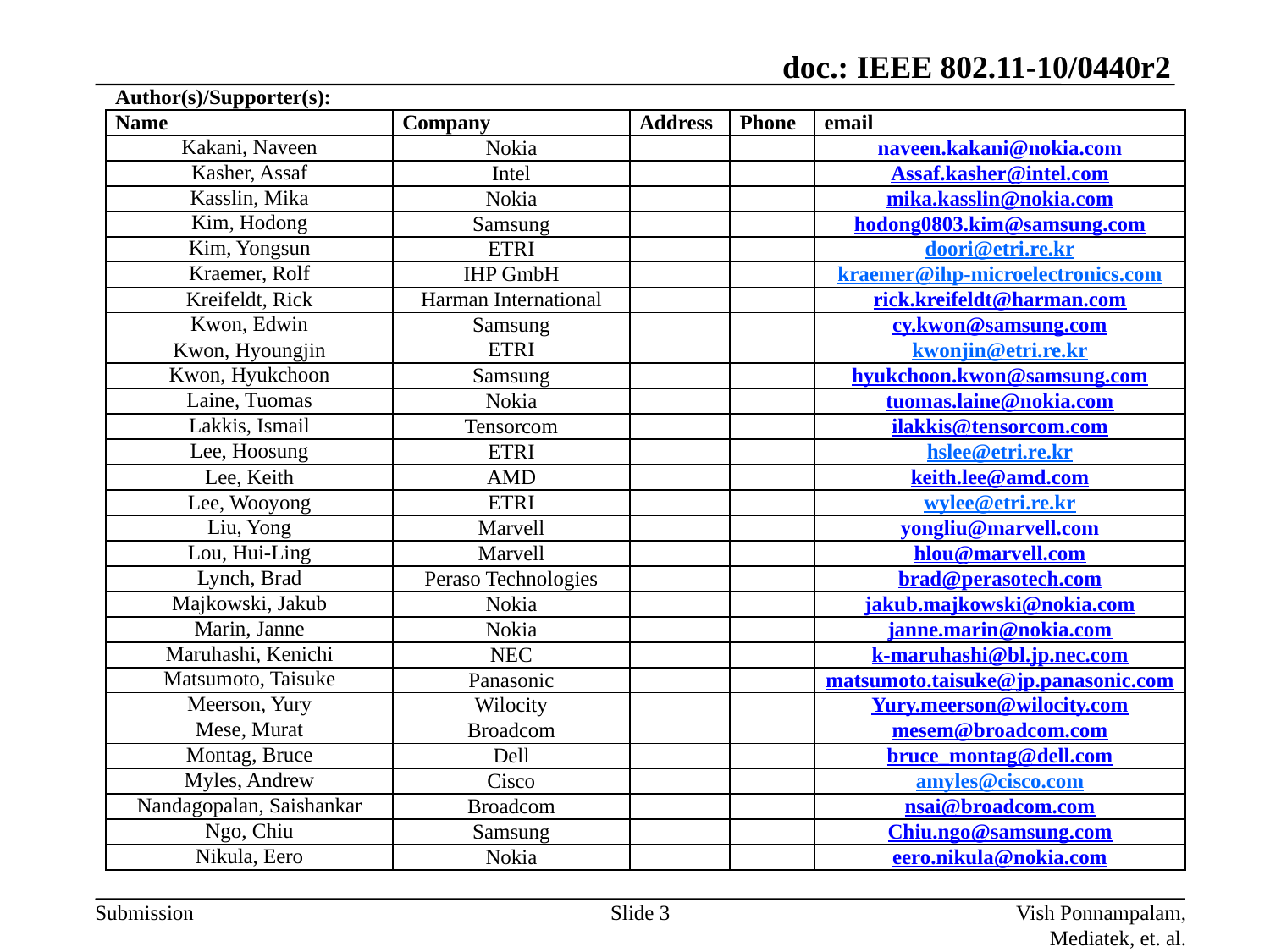

| Author(s)/Supporter(s): |  |  |  |  |
| --- | --- | --- | --- | --- |
| Name | Company | Address | Phone | email |
| Kakani, Naveen | Nokia |  |  | naveen.kakani@nokia.com |
| Kasher, Assaf | Intel |  |  | Assaf.kasher@intel.com |
| Kasslin, Mika | Nokia |  |  | mika.kasslin@nokia.com |
| Kim, Hodong | Samsung |  |  | hodong0803.kim@samsung.com |
| Kim, Yongsun | ETRI |  |  | doori@etri.re.kr |
| Kraemer, Rolf | IHP GmbH |  |  | kraemer@ihp-microelectronics.com |
| Kreifeldt, Rick | Harman International |  |  | rick.kreifeldt@harman.com |
| Kwon, Edwin | Samsung |  |  | cy.kwon@samsung.com |
| Kwon, Hyoungjin | ETRI |  |  | kwonjin@etri.re.kr |
| Kwon, Hyukchoon | Samsung |  |  | hyukchoon.kwon@samsung.com |
| Laine, Tuomas | Nokia |  |  | tuomas.laine@nokia.com |
| Lakkis, Ismail | Tensorcom |  |  | ilakkis@tensorcom.com |
| Lee, Hoosung | ETRI |  |  | hslee@etri.re.kr |
| Lee, Keith | AMD |  |  | keith.lee@amd.com |
| Lee, Wooyong | ETRI |  |  | wylee@etri.re.kr |
| Liu, Yong | Marvell |  |  | yongliu@marvell.com |
| Lou, Hui-Ling | Marvell |  |  | hlou@marvell.com |
| Lynch, Brad | Peraso Technologies |  |  | brad@perasotech.com |
| Majkowski, Jakub | Nokia |  |  | jakub.majkowski@nokia.com |
| Marin, Janne | Nokia |  |  | janne.marin@nokia.com |
| Maruhashi, Kenichi | NEC |  |  | k-maruhashi@bl.jp.nec.com |
| Matsumoto, Taisuke | Panasonic |  |  | matsumoto.taisuke@jp.panasonic.com |
| Meerson, Yury | Wilocity |  |  | Yury.meerson@wilocity.com |
| Mese, Murat | Broadcom |  |  | mesem@broadcom.com |
| Montag, Bruce | Dell |  |  | bruce\_montag@dell.com |
| Myles, Andrew | Cisco |  |  | amyles@cisco.com |
| Nandagopalan, Saishankar | Broadcom |  |  | nsai@broadcom.com |
| Ngo, Chiu | Samsung |  |  | Chiu.ngo@samsung.com |
| Nikula, Eero | Nokia |  |  | eero.nikula@nokia.com |
Slide 3
Vish Ponnampalam, Mediatek, et. al.